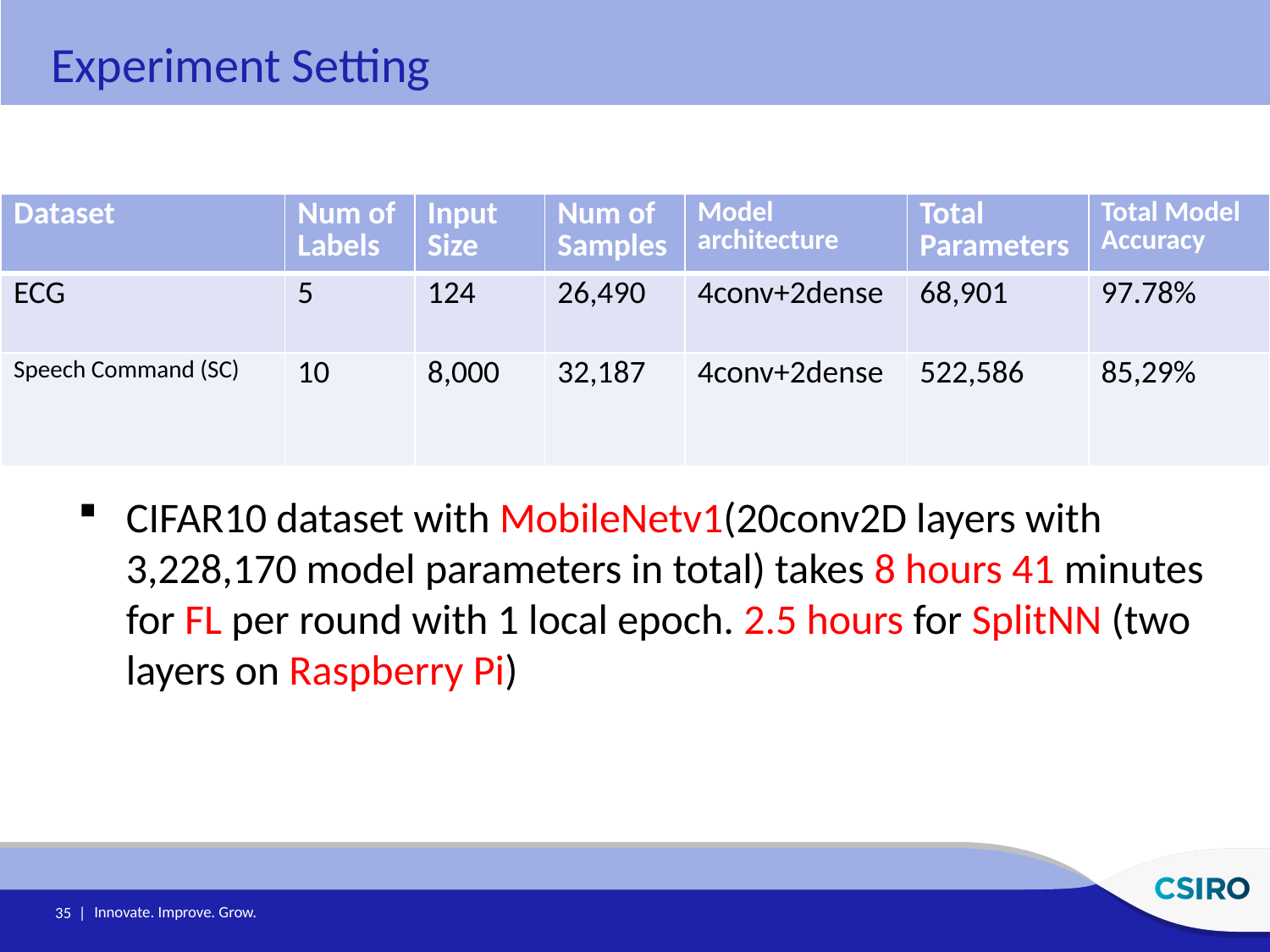

Experiment Setting
| Dataset | Num of Labels | Input Size | Num of Samples | Model architecture | Total Parameters | Total Model Accuracy |
| --- | --- | --- | --- | --- | --- | --- |
| ECG | 5 | 124 | 26,490 | 4conv+2dense | 68,901 | 97.78% |
| Speech Command (SC) | 10 | 8,000 | 32,187 | 4conv+2dense | 522,586 | 85,29% |
CIFAR10 dataset with MobileNetv1(20conv2D layers with 3,228,170 model parameters in total) takes 8 hours 41 minutes for FL per round with 1 local epoch. 2.5 hours for SplitNN (two layers on Raspberry Pi)
35  |
Innovate. Improve. Grow.